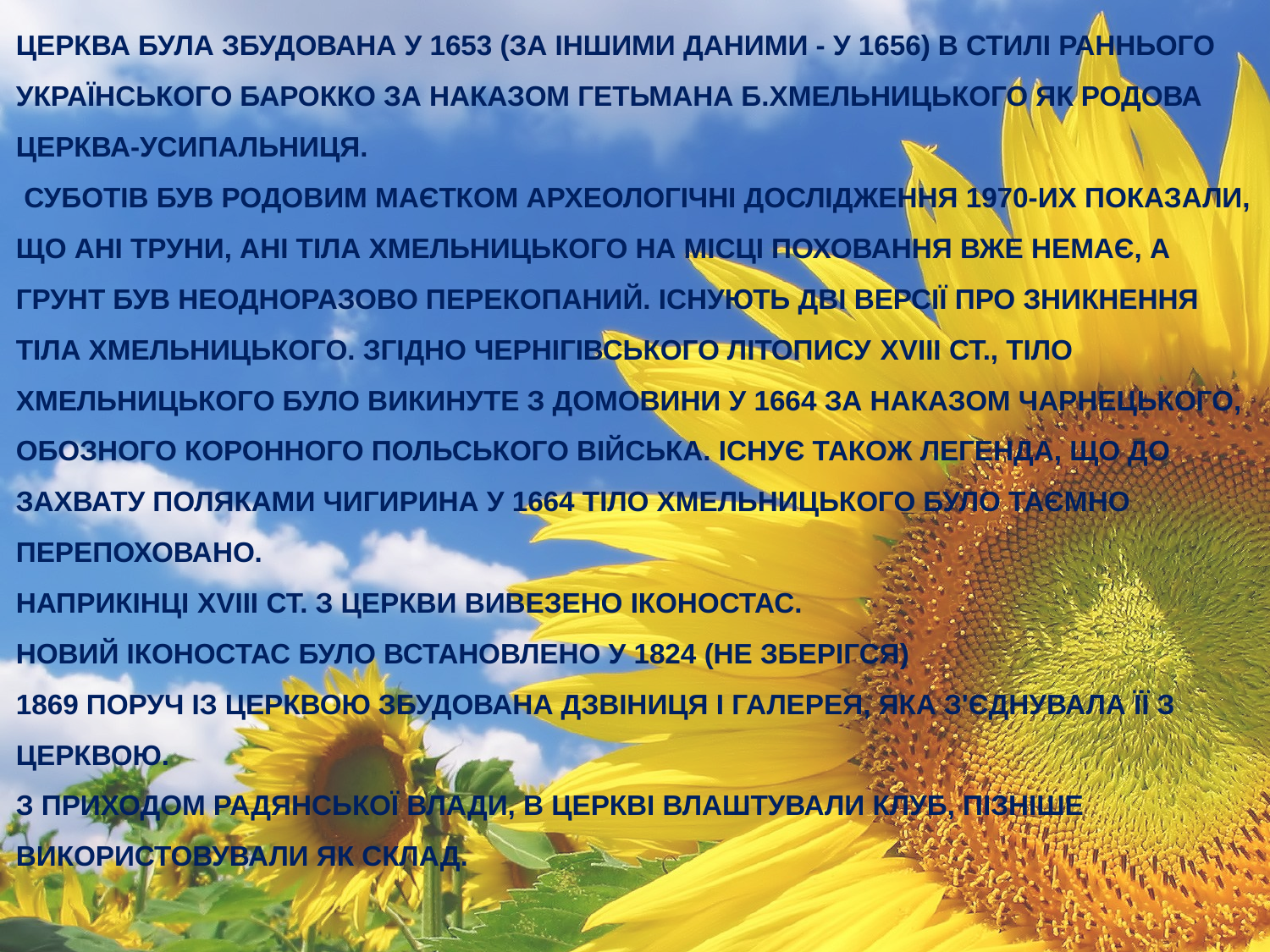

ЦЕРКВА БУЛА ЗБУДОВАНА У 1653 (ЗА ІНШИМИ ДАНИМИ - У 1656) В СТИЛІ РАННЬОГО УКРАЇНСЬКОГО БАРОККО ЗА НАКАЗОМ ГЕТЬМАНА Б.ХМЕЛЬНИЦЬКОГО ЯК РОДОВА ЦЕРКВА-УСИПАЛЬНИЦЯ.
 СУБОТІВ БУВ РОДОВИМ МАЄТКОМ АРХЕОЛОГІЧНІ ДОСЛІДЖЕННЯ 1970-ИХ ПОКАЗАЛИ, ЩО АНІ ТРУНИ, АНІ ТІЛА ХМЕЛЬНИЦЬКОГО НА МІСЦІ ПОХОВАННЯ ВЖЕ НЕМАЄ, А ГРУНТ БУВ НЕОДНОРАЗОВО ПЕРЕКОПАНИЙ. ІСНУЮТЬ ДВІ ВЕРСІЇ ПРО ЗНИКНЕННЯ ТІЛА ХМЕЛЬНИЦЬКОГО. ЗГІДНО ЧЕРНІГІВСЬКОГО ЛІТОПИСУ XVIII СТ., ТІЛО ХМЕЛЬНИЦЬКОГО БУЛО ВИКИНУТЕ З ДОМОВИНИ У 1664 ЗА НАКАЗОМ ЧАРНЕЦЬКОГО, ОБОЗНОГО КОРОННОГО ПОЛЬСЬКОГО ВІЙСЬКА. ІСНУЄ ТАКОЖ ЛЕГЕНДА, ЩО ДО ЗАХВАТУ ПОЛЯКАМИ ЧИГИРИНА У 1664 ТІЛО ХМЕЛЬНИЦЬКОГО БУЛО ТАЄМНО ПЕРЕПОХОВАНО.
НАПРИКІНЦІ XVIII СТ. З ЦЕРКВИ ВИВЕЗЕНО ІКОНОСТАС.
НОВИЙ ІКОНОСТАС БУЛО ВСТАНОВЛЕНО У 1824 (НЕ ЗБЕРІГСЯ)
1869 ПОРУЧ ІЗ ЦЕРКВОЮ ЗБУДОВАНА ДЗВІНИЦЯ І ГАЛЕРЕЯ, ЯКА З'ЄДНУВАЛА ЇЇ З ЦЕРКВОЮ.
З ПРИХОДОМ РАДЯНСЬКОЇ ВЛАДИ, В ЦЕРКВІ ВЛАШТУВАЛИ КЛУБ, ПІЗНІШЕ ВИКОРИСТОВУВАЛИ ЯК СКЛАД.